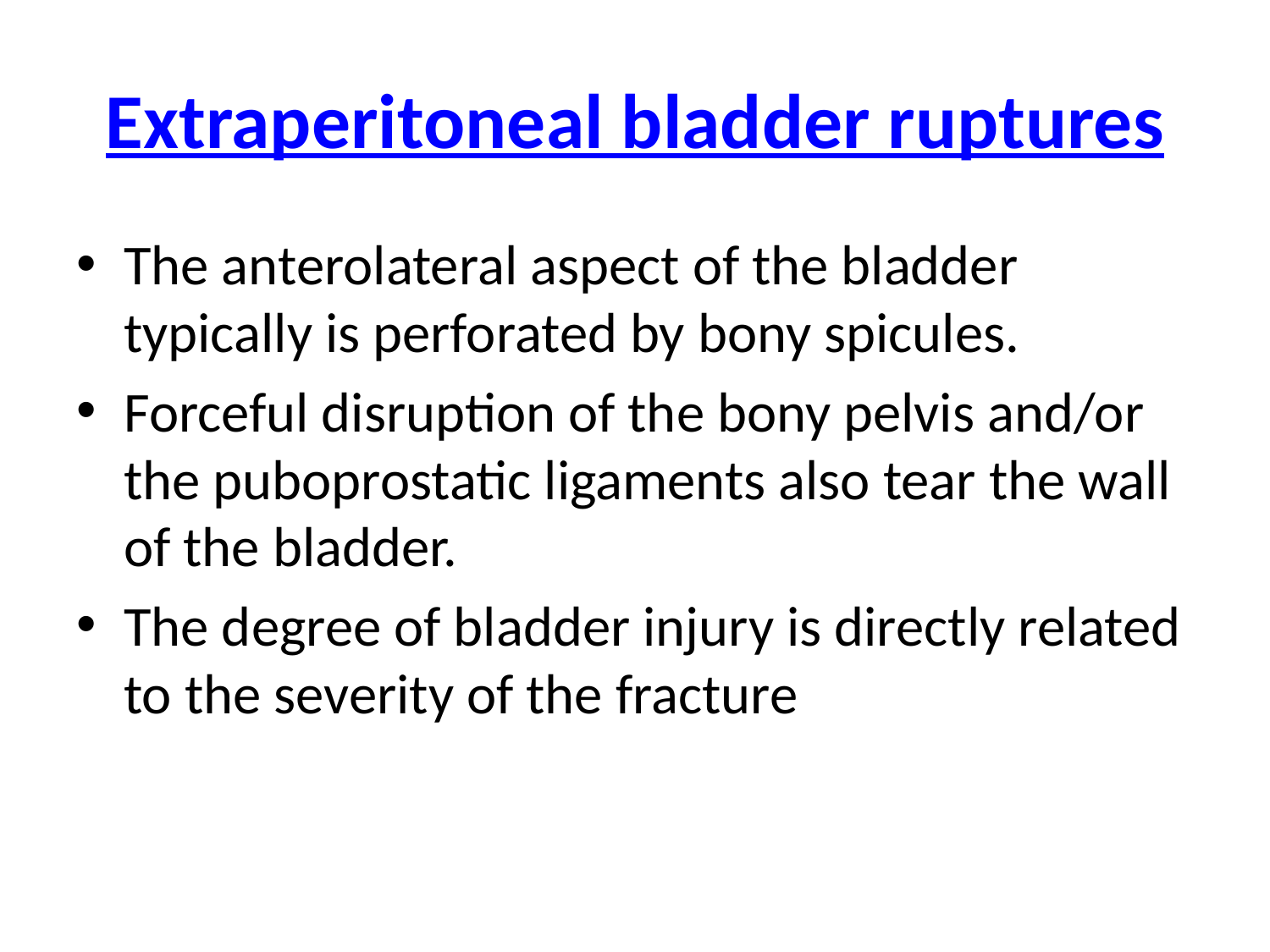

# Extraperitoneal bladder ruptures
The anterolateral aspect of the bladder typically is perforated by bony spicules.
Forceful disruption of the bony pelvis and/or the puboprostatic ligaments also tear the wall of the bladder.
The degree of bladder injury is directly related to the severity of the fracture